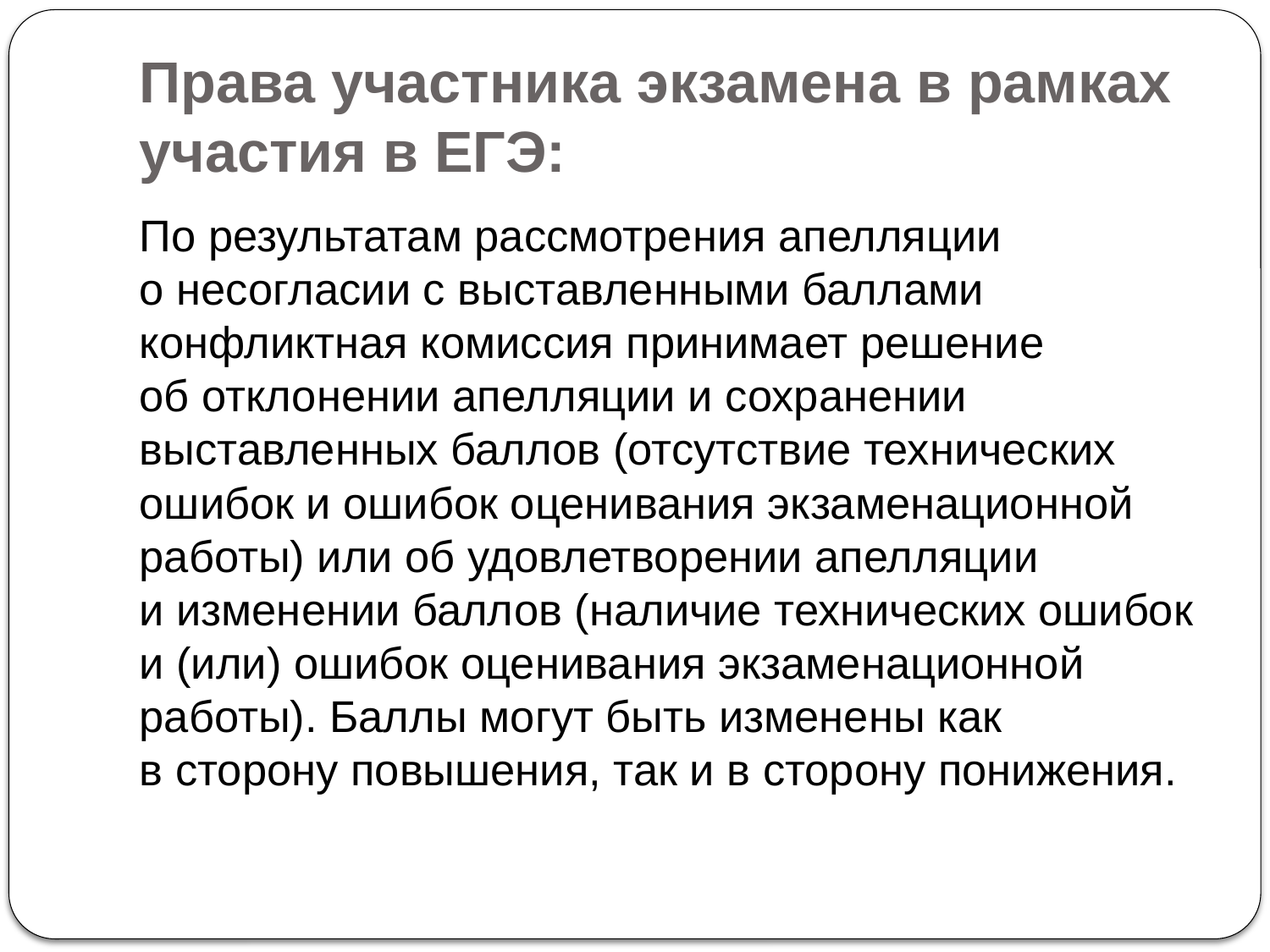

# Права участника экзамена в рамках участия в ЕГЭ:
По результатам рассмотрения апелляции о несогласии с выставленными баллами конфликтная комиссия принимает решение об отклонении апелляции и сохранении выставленных баллов (отсутствие технических ошибок и ошибок оценивания экзаменационной работы) или об удовлетворении апелляции и изменении баллов (наличие технических ошибок и (или) ошибок оценивания экзаменационной работы). Баллы могут быть изменены как в сторону повышения, так и в сторону понижения.